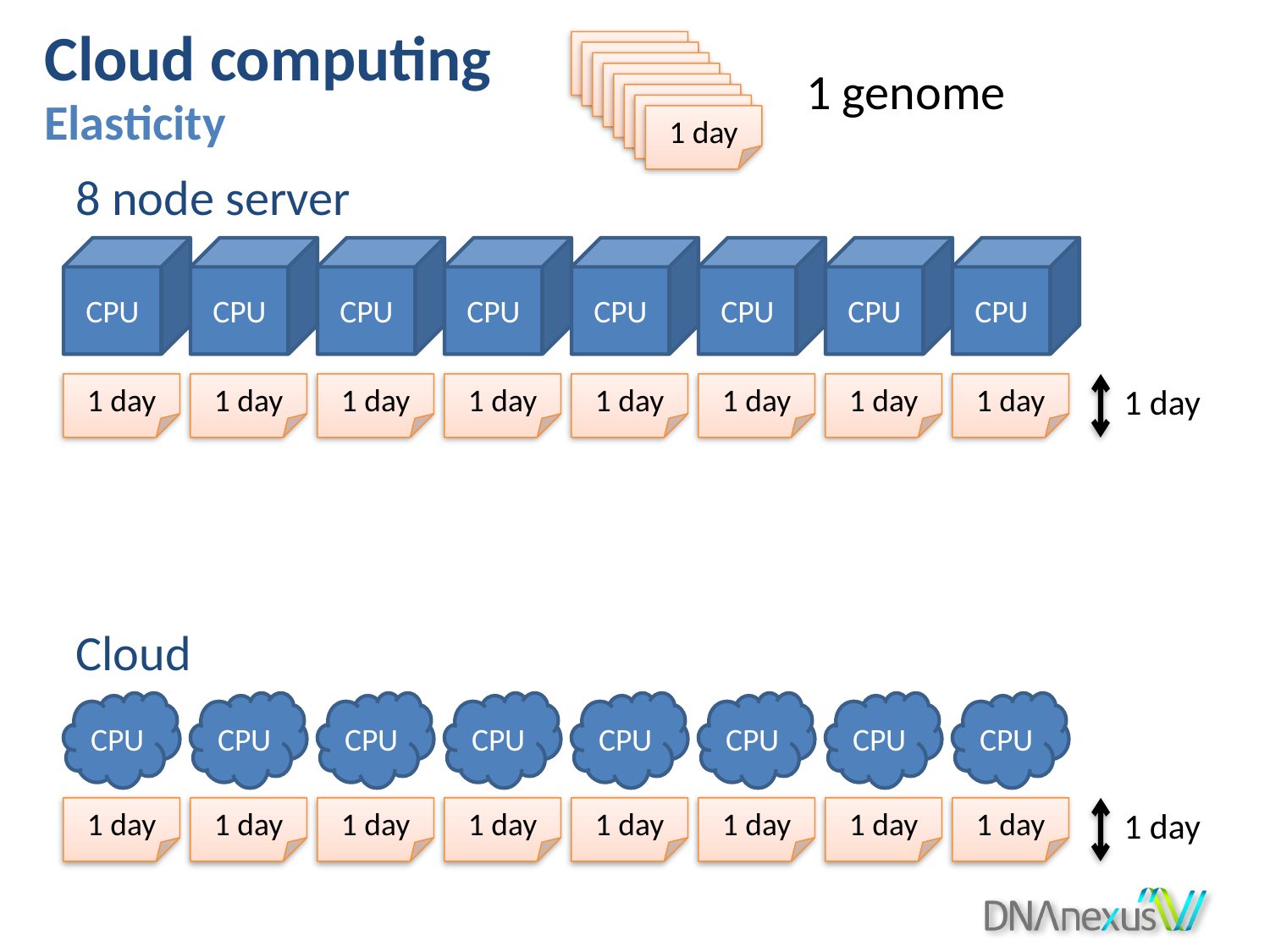

Cloud computing

1 genome

Elasticity

1 day
8 node server
CPU
CPU
CPU
CPU
CPU
CPU
CPU
CPU
1 day
1 day
1 day
1 day
1 day
1 day
1 day
1 day
1 day
Cloud
CPU
CPU
CPU
CPU
CPU
CPU
CPU
CPU
1 day
1 day
1 day
1 day
1 day
1 day
1 day
1 day
1 day